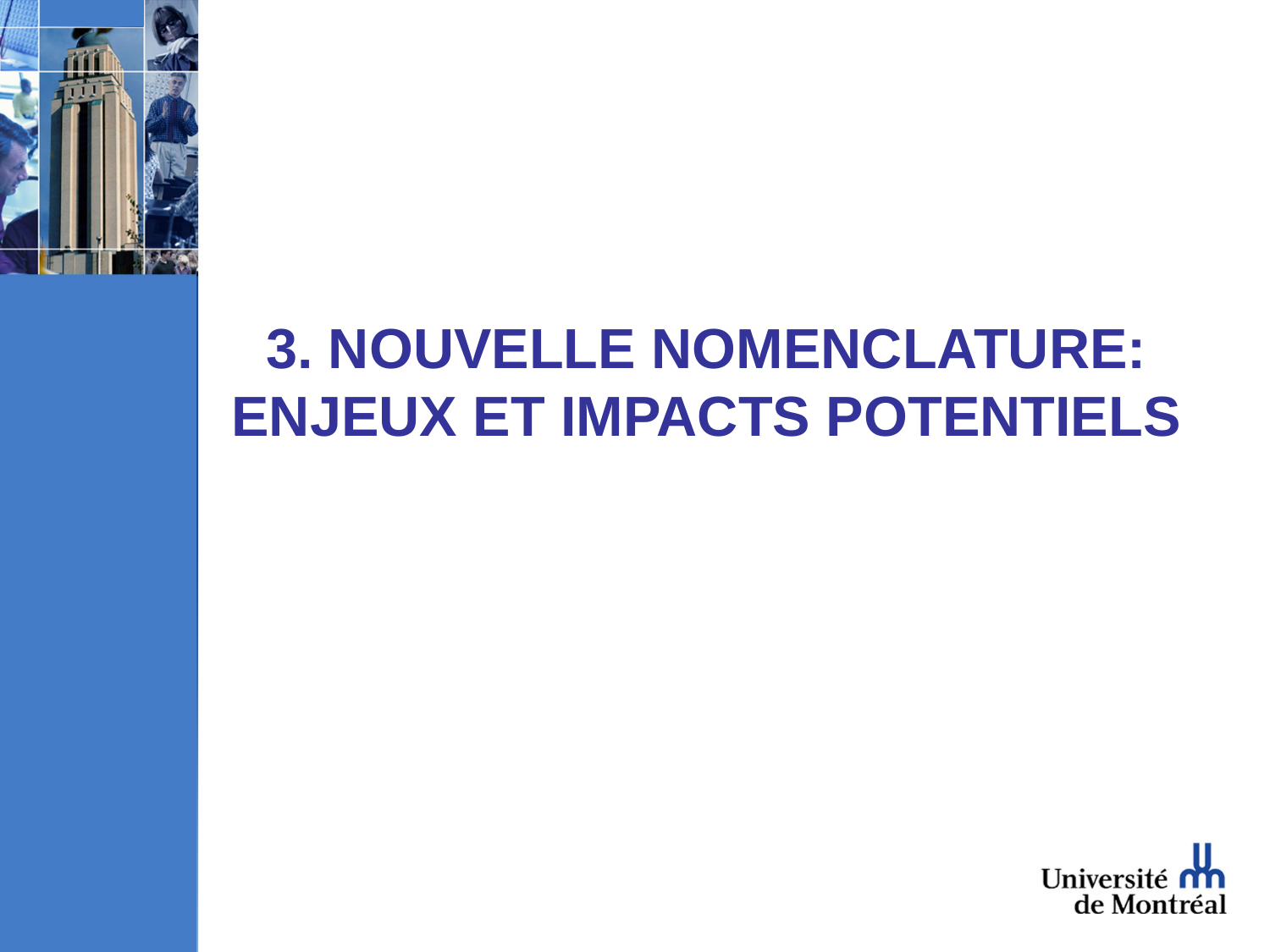

# 3. NOUVELLE NOMENCLATURE: ENJEUX ET IMPACTS POTENTIELS